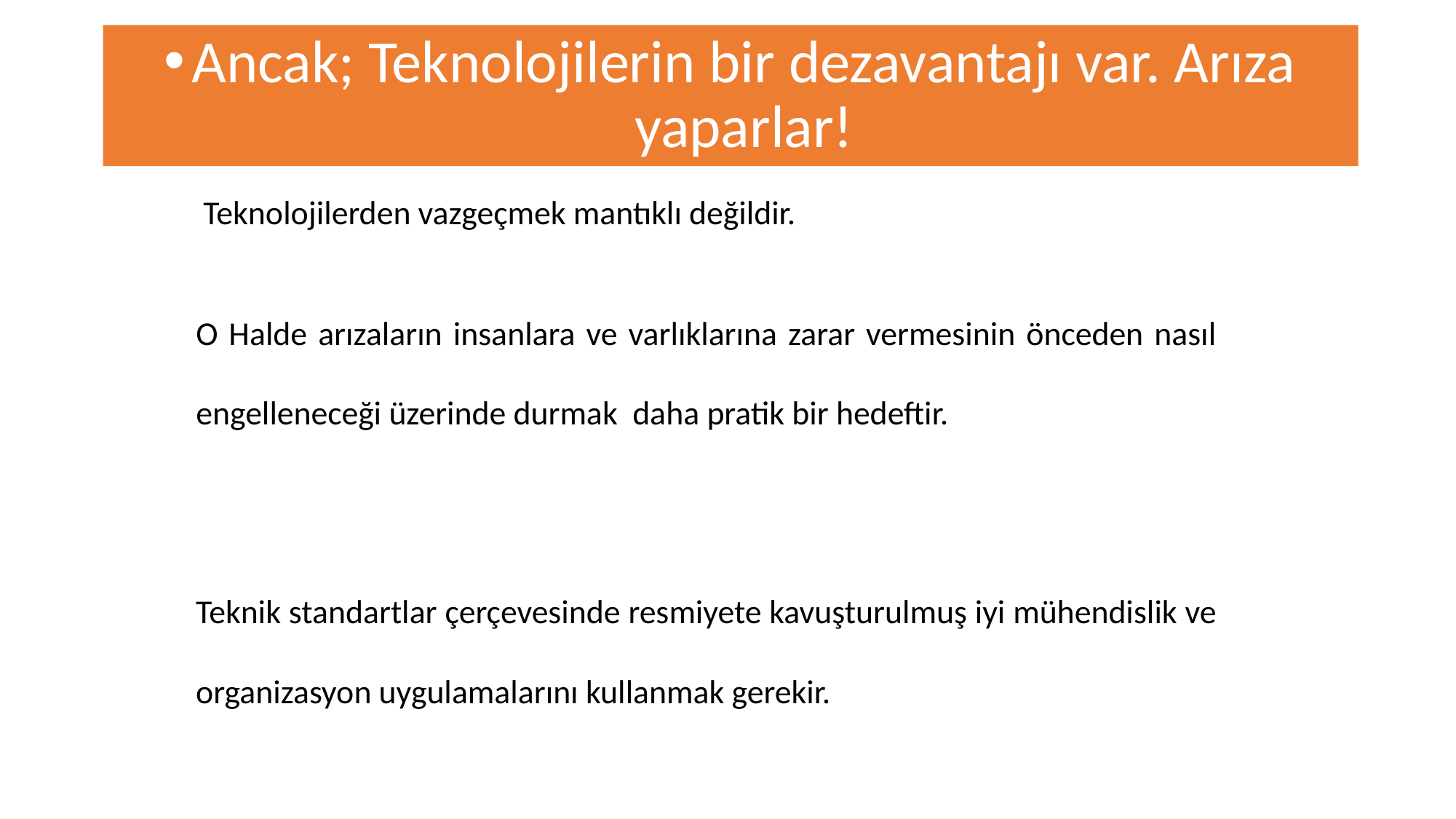

Ancak; Teknolojilerin bir dezavantajı var. Arıza yaparlar!
 Teknolojilerden vazgeçmek mantıklı değildir.
O Halde arızaların insanlara ve varlıklarına zarar vermesinin önceden nasıl engelleneceği üzerinde durmak  daha pratik bir hedeftir.
Teknik standartlar çerçevesinde resmiyete kavuşturulmuş iyi mühendislik ve organizasyon uygulamalarını kullanmak gerekir.